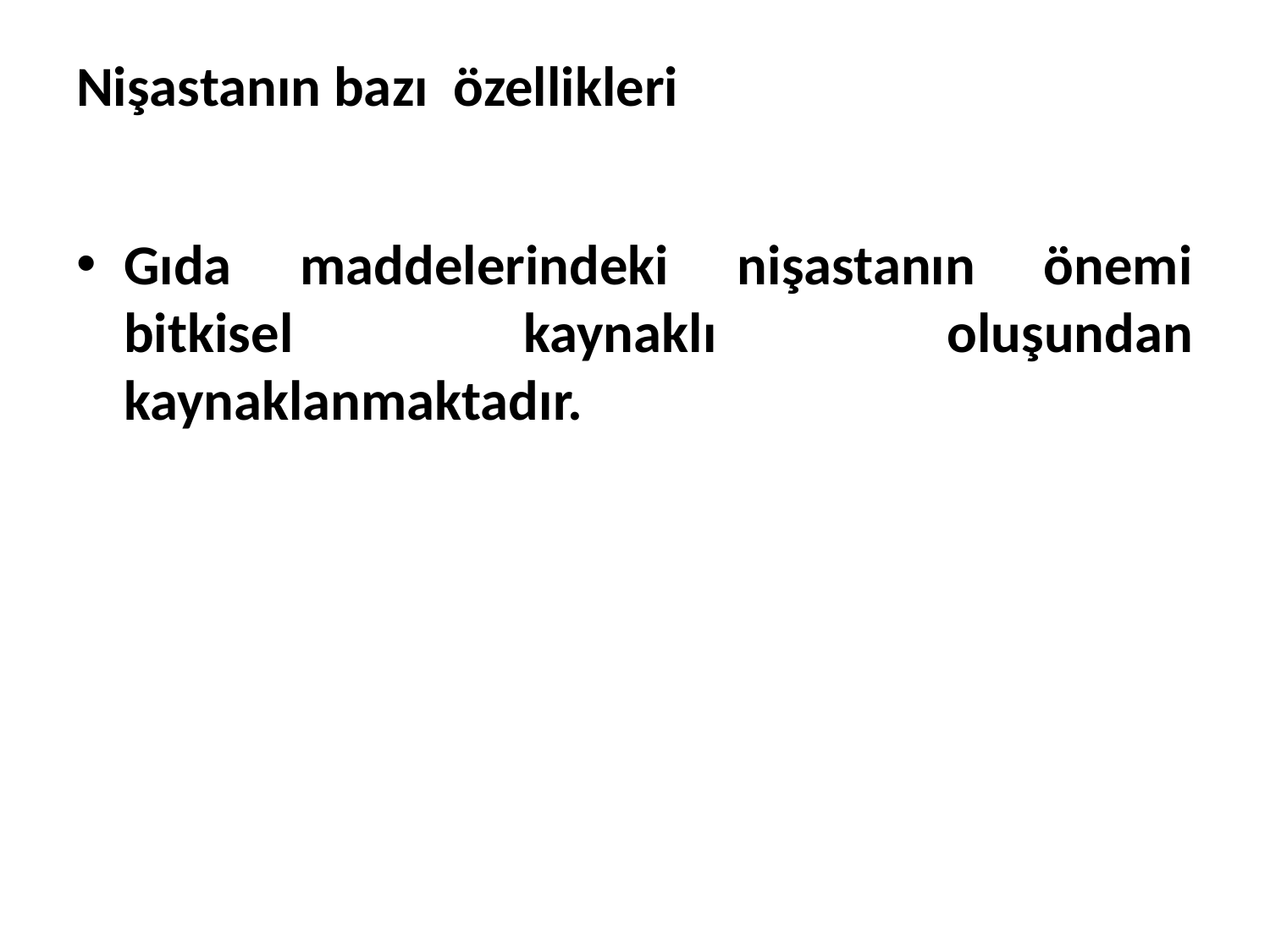

# Nişastanın bazı  özellikleri
Gıda maddelerindeki nişastanın önemi bitkisel kaynaklı oluşundan kaynaklanmaktadır.